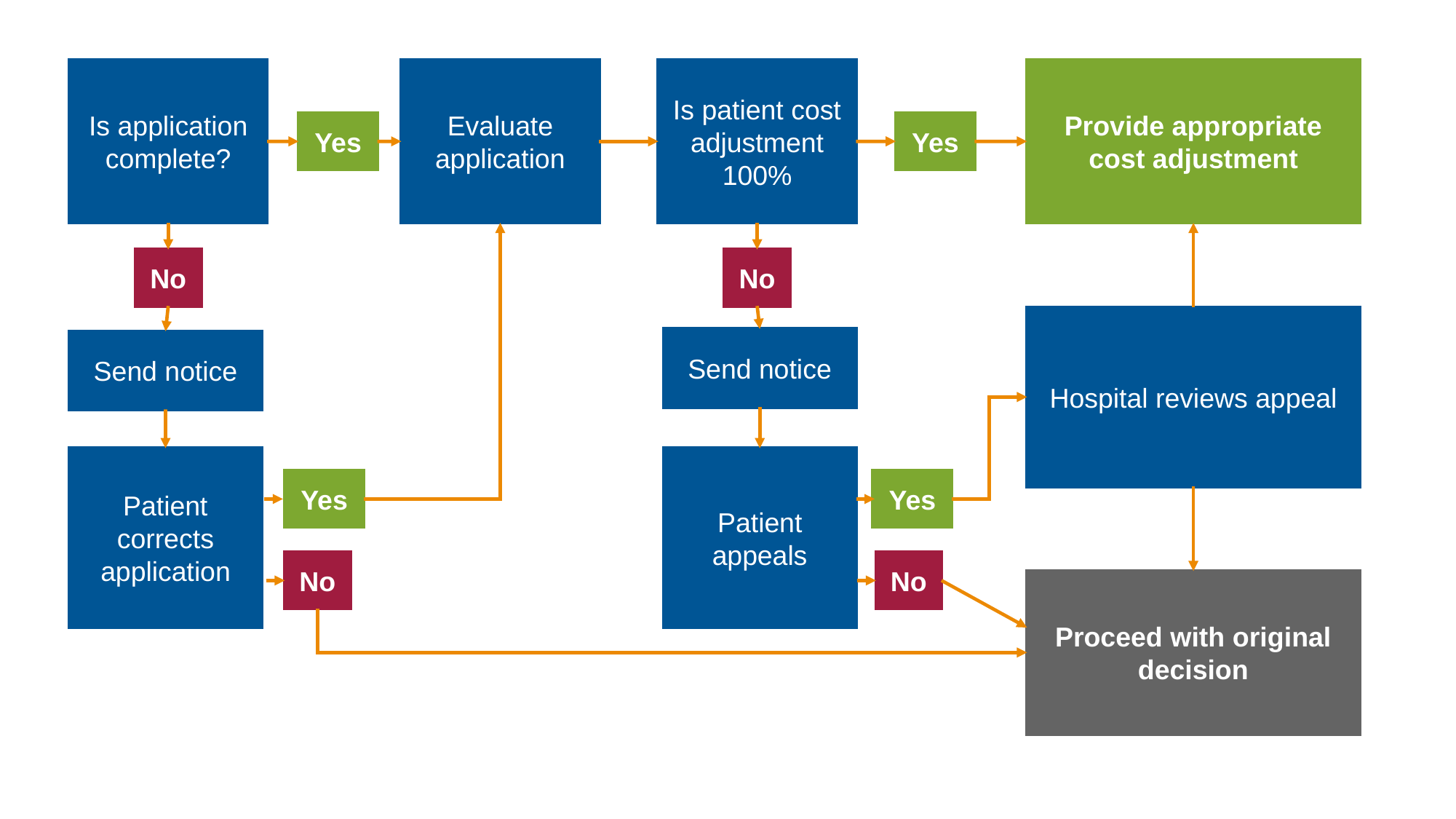

Is application complete?
Evaluate application
Is patient cost adjustment 100%
Provide appropriate cost adjustment
Yes
Yes
No
No
Hospital reviews appeal
Send notice
Send notice
Patient corrects application
Patient appeals
Yes
Yes
No
No
Proceed with original decision